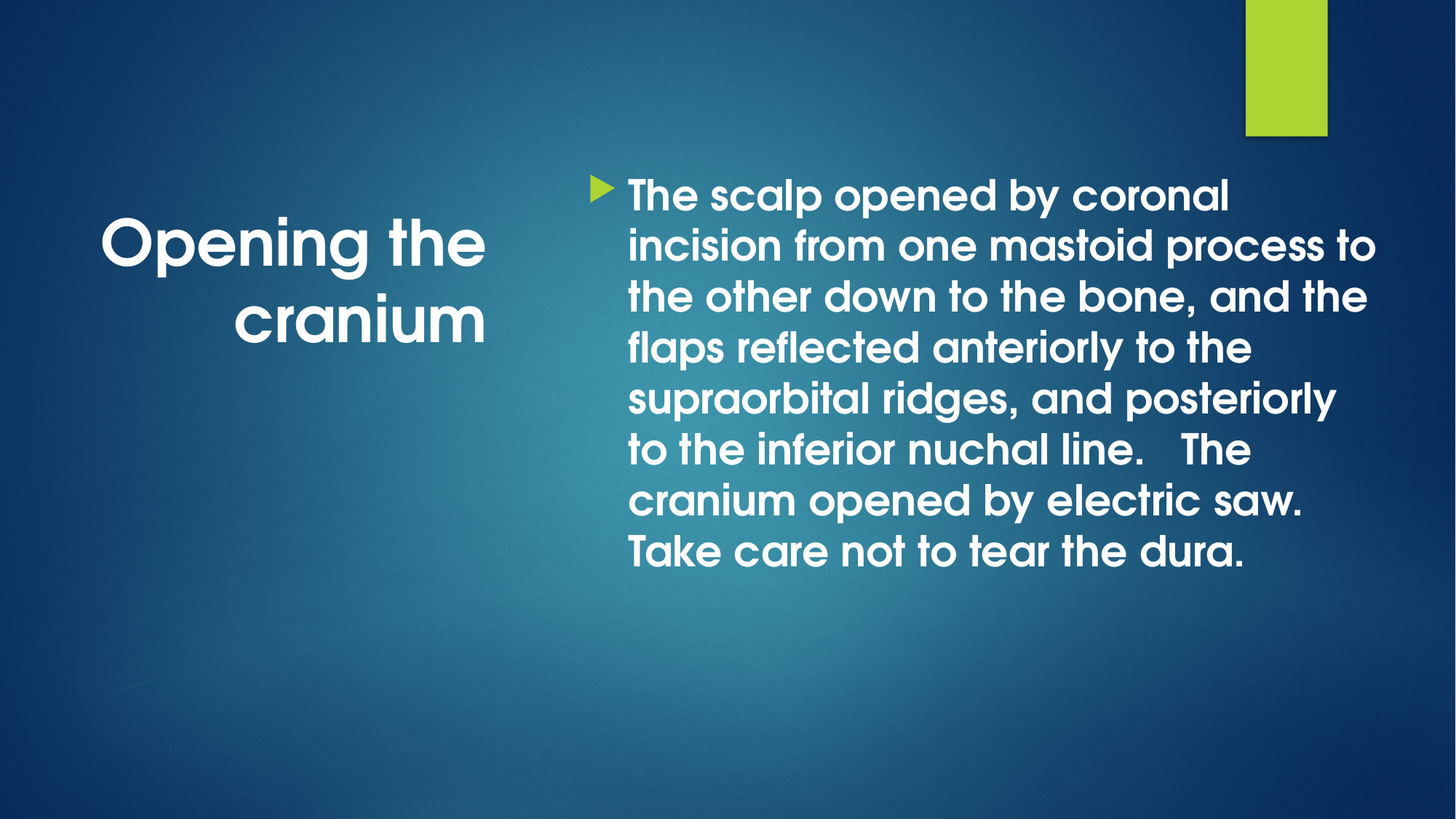

The scalp opened by coronal incision from one mastoid process to the other down to the bone, and the flaps reflected anteriorly to the supraorbital ridges, and posteriorly to the inferior nuchal line.   The cranium opened by electric saw. Take care not to tear the dura.
# Opening the cranium